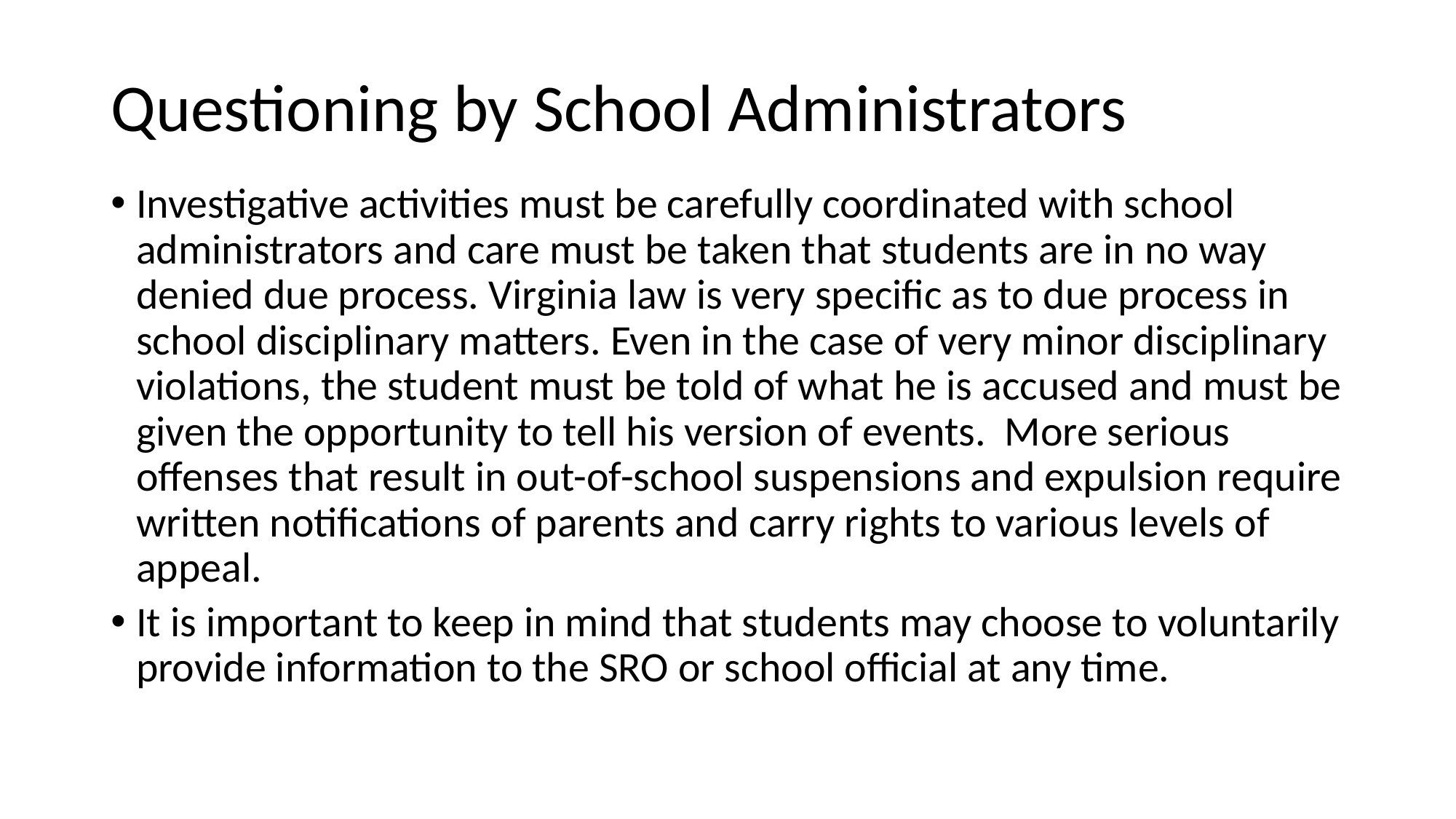

# Questioning by School Administrators
Investigative activities must be carefully coordinated with school administrators and care must be taken that students are in no way denied due process. Virginia law is very specific as to due process in school disciplinary matters. Even in the case of very minor disciplinary violations, the student must be told of what he is accused and must be given the opportunity to tell his version of events.  More serious offenses that result in out-of-school suspensions and expulsion require written notifications of parents and carry rights to various levels of appeal.
It is important to keep in mind that students may choose to voluntarily provide information to the SRO or school official at any time.